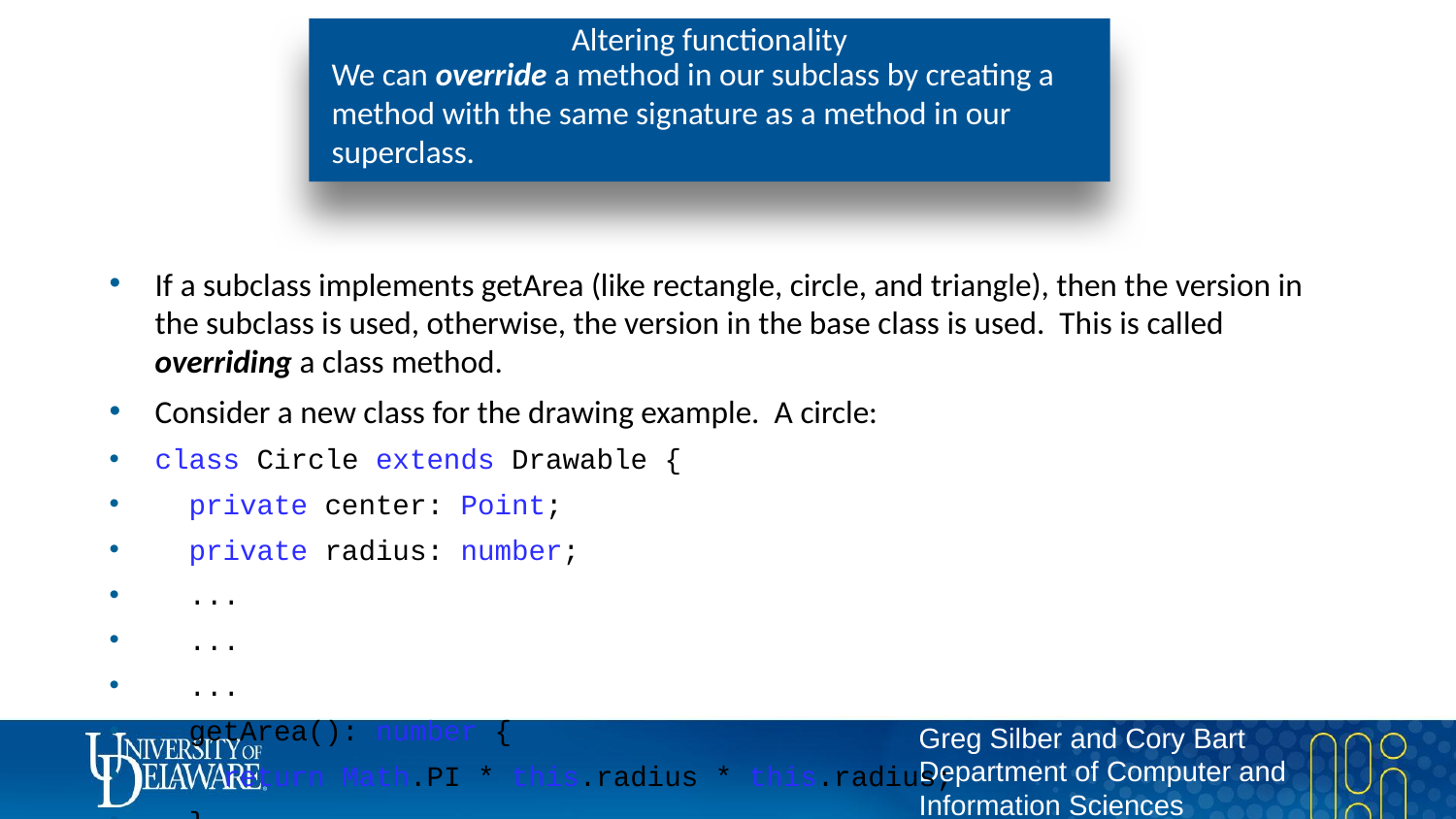

# Altering functionality
We can override a method in our subclass by creating a method with the same signature as a method in our superclass.

If a subclass implements getArea (like rectangle, circle, and triangle), then the version in the subclass is used, otherwise, the version in the base class is used.  This is called overriding a class method.
Consider a new class for the drawing example.  A circle:
class Circle extends Drawable {
  private center: Point;
  private radius: number;
  ...
  ...
  ...
  getArea(): number {
    return Math.PI * this.radius * this.radius;
  }
}